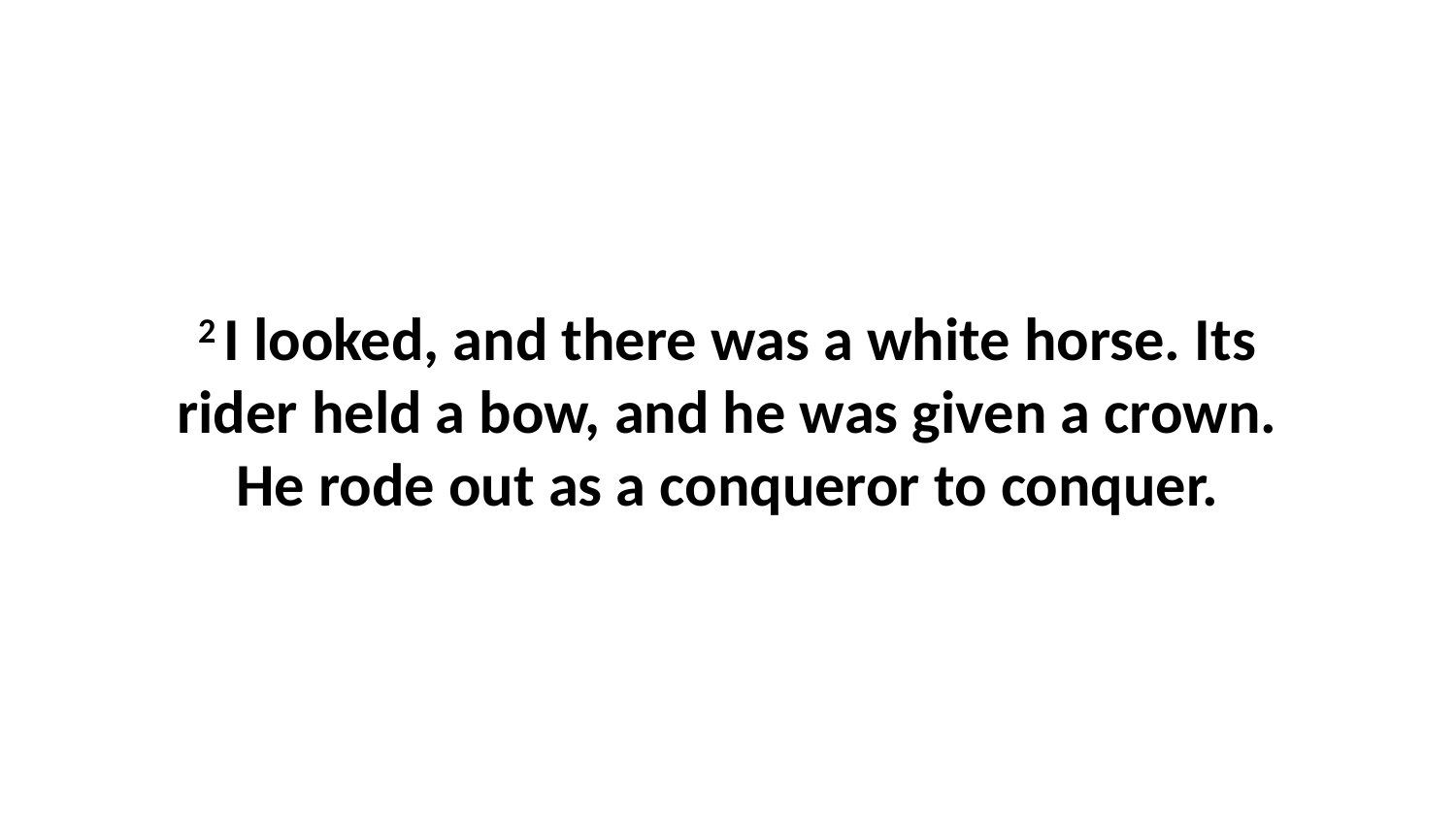

2 I looked, and there was a white horse. Its rider held a bow, and he was given a crown. He rode out as a conqueror to conquer.